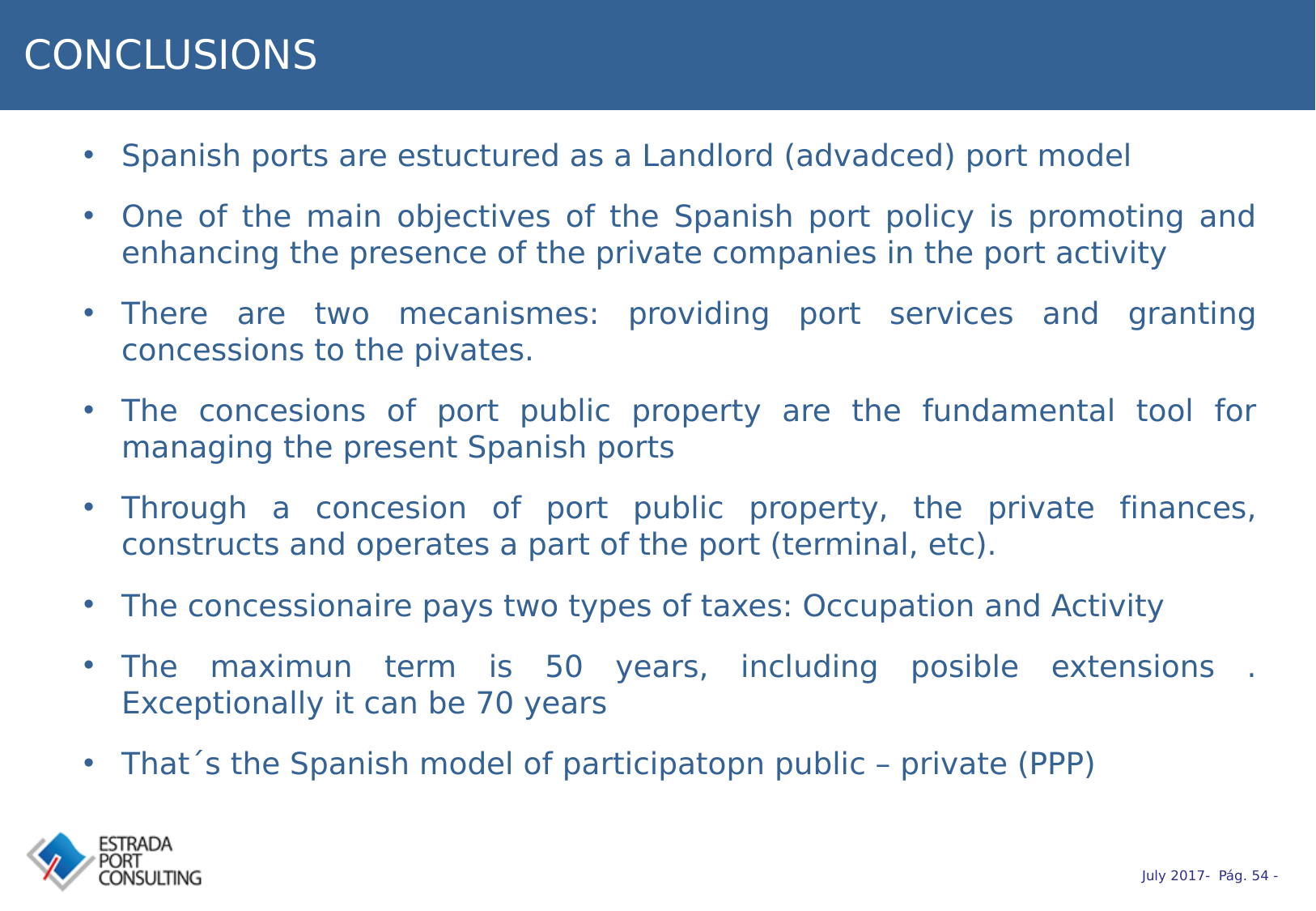

# CONCLUSIONS
Spanish ports are estuctured as a Landlord (advadced) port model
One of the main objectives of the Spanish port policy is promoting and enhancing the presence of the private companies in the port activity
There are two mecanismes: providing port services and granting concessions to the pivates.
The concesions of port public property are the fundamental tool for managing the present Spanish ports
Through a concesion of port public property, the private finances, constructs and operates a part of the port (terminal, etc).
The concessionaire pays two types of taxes: Occupation and Activity
The maximun term is 50 years, including posible extensions . Exceptionally it can be 70 years
That´s the Spanish model of participatopn public – private (PPP)

s